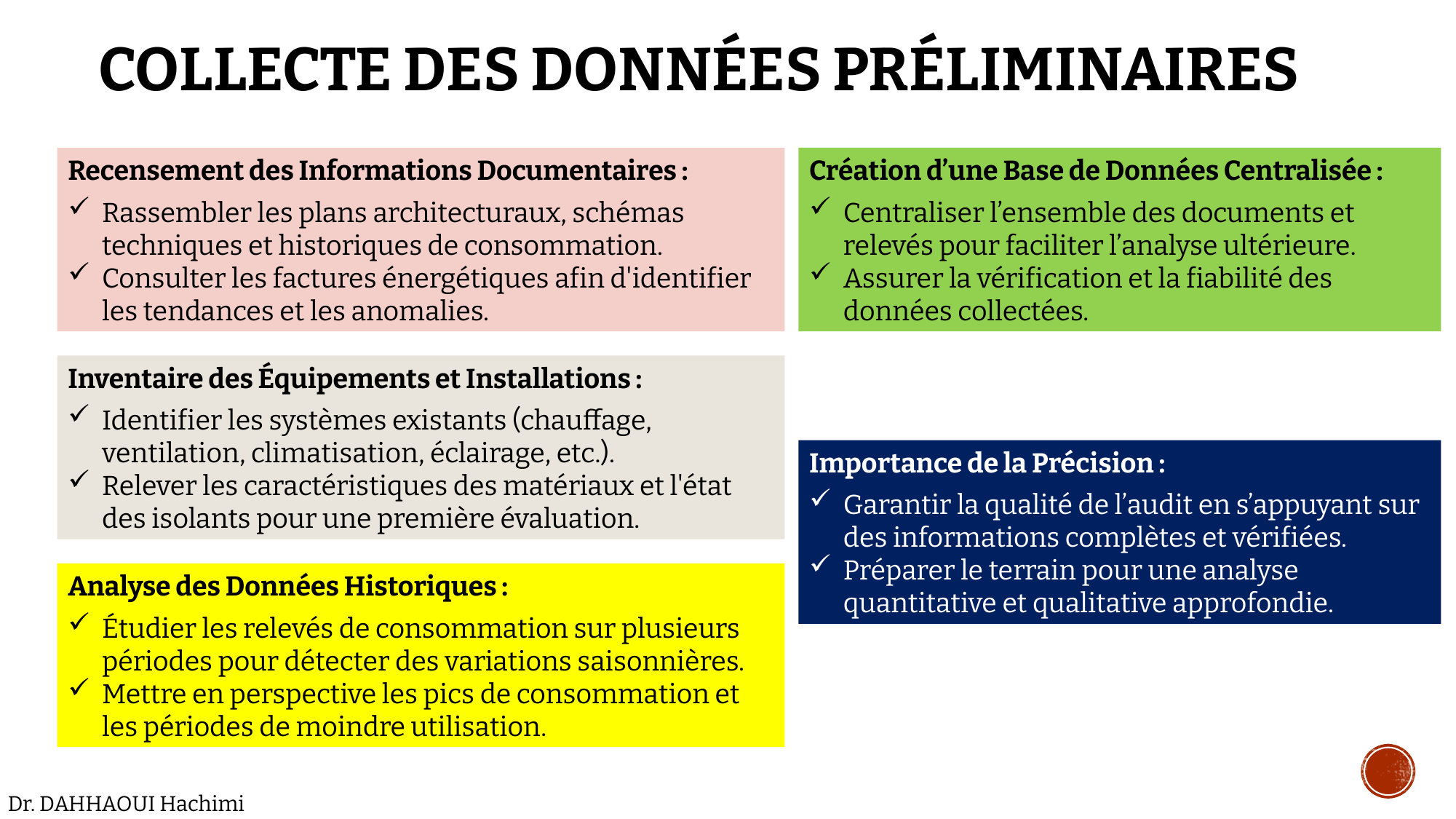

# Collecte des Données Préliminaires
Recensement des Informations Documentaires :
Rassembler les plans architecturaux, schémas techniques et historiques de consommation.
Consulter les factures énergétiques afin d'identifier les tendances et les anomalies.
Création d’une Base de Données Centralisée :
Centraliser l’ensemble des documents et relevés pour faciliter l’analyse ultérieure.
Assurer la vérification et la fiabilité des données collectées.
Inventaire des Équipements et Installations :
Identifier les systèmes existants (chauffage, ventilation, climatisation, éclairage, etc.).
Relever les caractéristiques des matériaux et l'état des isolants pour une première évaluation.
Importance de la Précision :
Garantir la qualité de l’audit en s’appuyant sur des informations complètes et vérifiées.
Préparer le terrain pour une analyse quantitative et qualitative approfondie.
Analyse des Données Historiques :
Étudier les relevés de consommation sur plusieurs périodes pour détecter des variations saisonnières.
Mettre en perspective les pics de consommation et les périodes de moindre utilisation.
Dr. DAHHAOUI Hachimi